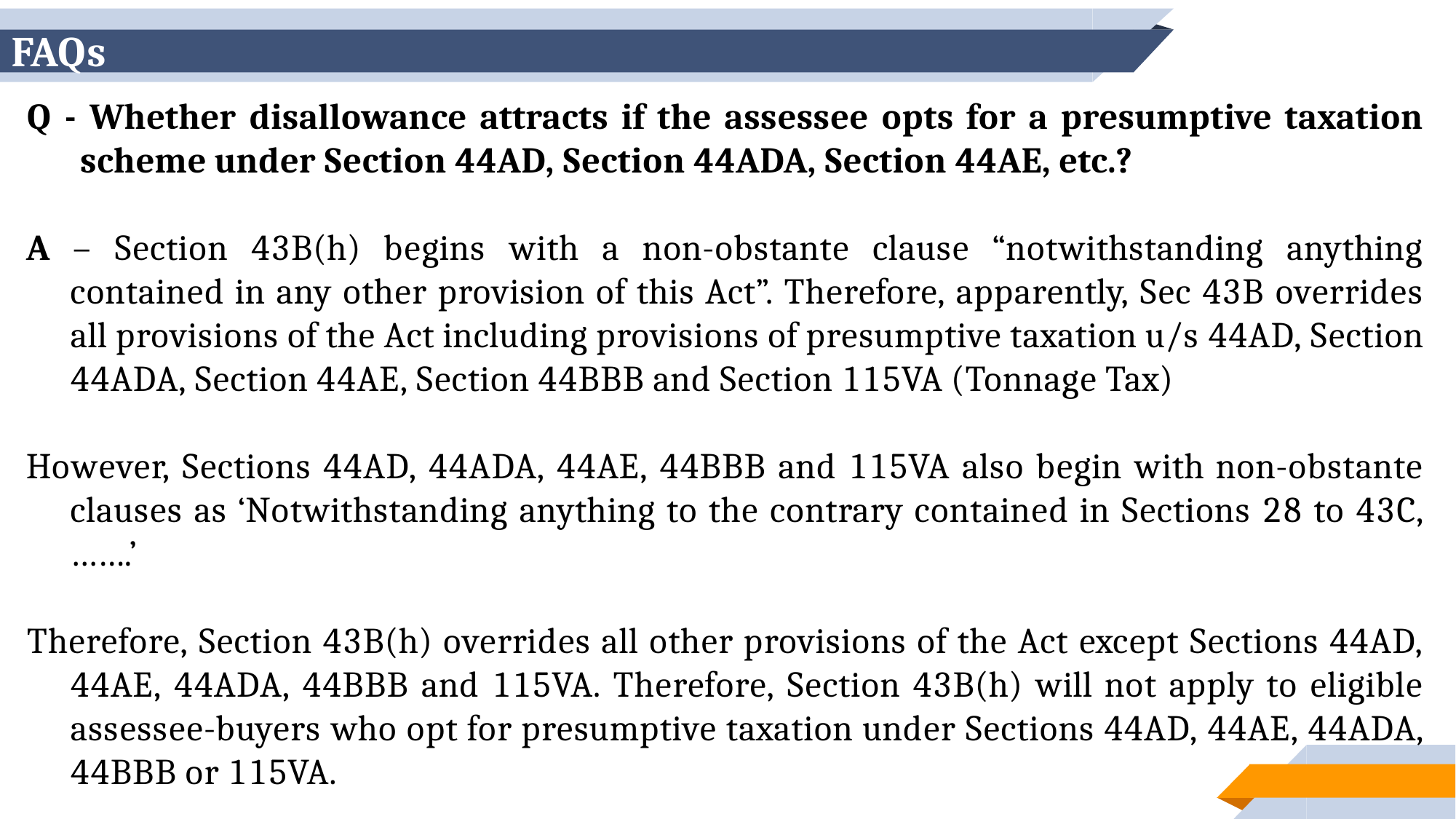

# FAQs
Q - Whether disallowance attracts if the assessee opts for a presumptive taxation scheme under Section 44AD, Section 44ADA, Section 44AE, etc.?

A – Section 43B(h) begins with a non-obstante clause “notwithstanding anything contained in any other provision of this Act”. Therefore, apparently, Sec 43B overrides all provisions of the Act including provisions of presumptive taxation u/s 44AD, Section 44ADA, Section 44AE, Section 44BBB and Section 115VA (Tonnage Tax)

However, Sections 44AD, 44ADA, 44AE, 44BBB and 115VA also begin with non-obstante clauses as ‘Notwithstanding anything to the contrary contained in Sections 28 to 43C,…….’

Therefore, Section 43B(h) overrides all other provisions of the Act except Sections 44AD, 44AE, 44ADA, 44BBB and 115VA. Therefore, Section 43B(h) will not apply to eligible assessee-buyers who opt for presumptive taxation under Sections 44AD, 44AE, 44ADA, 44BBB or 115VA.